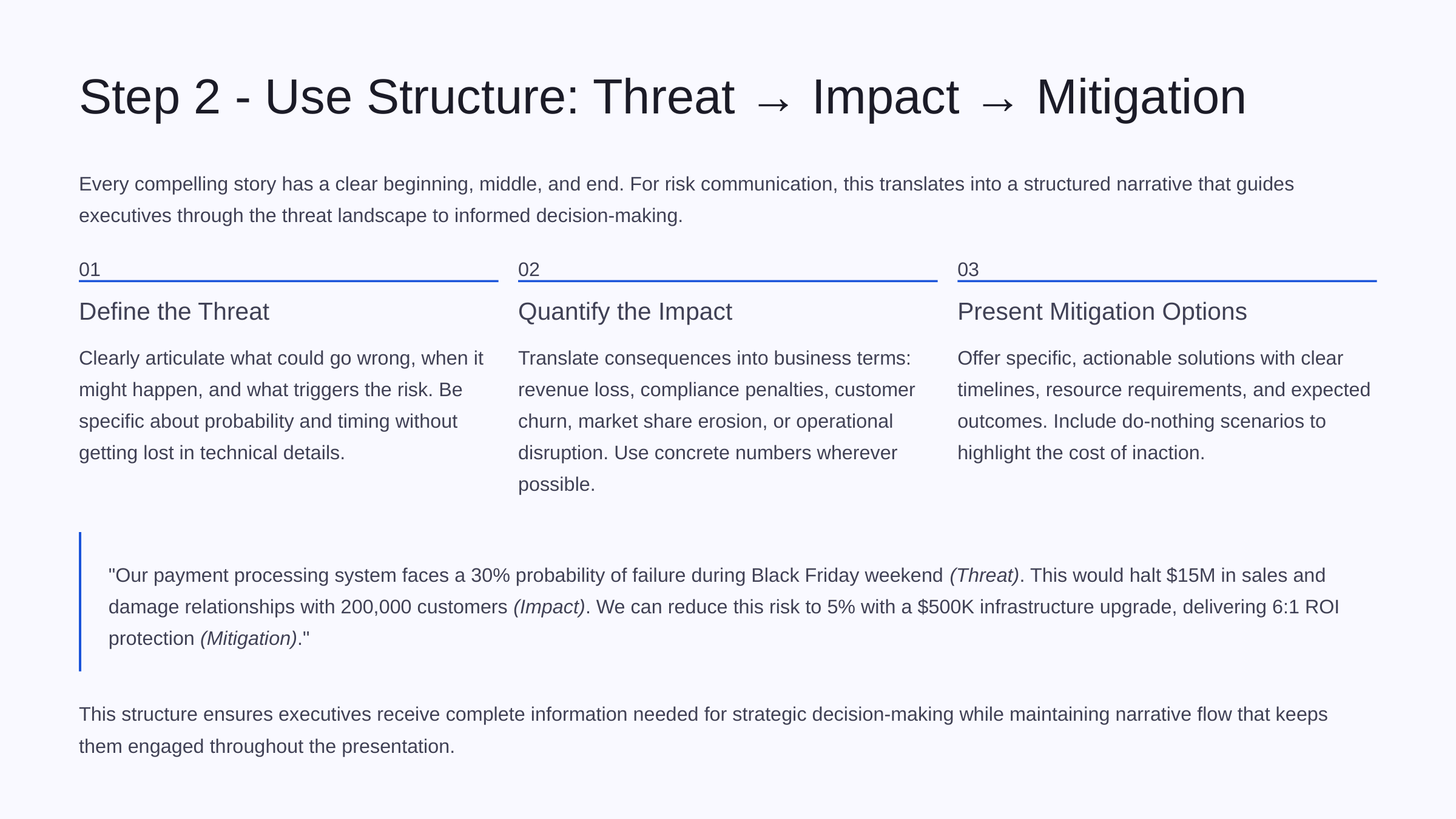

Step 2 - Use Structure: Threat → Impact → Mitigation
Every compelling story has a clear beginning, middle, and end. For risk communication, this translates into a structured narrative that guides executives through the threat landscape to informed decision-making.
01
02
03

Define the Threat
Quantify the Impact
Present Mitigation Options
Clearly articulate what could go wrong, when it might happen, and what triggers the risk. Be specific about probability and timing without getting lost in technical details.
Translate consequences into business terms: revenue loss, compliance penalties, customer churn, market share erosion, or operational disruption. Use concrete numbers wherever possible.
Offer specific, actionable solutions with clear timelines, resource requirements, and expected outcomes. Include do-nothing scenarios to highlight the cost of inaction.

"Our payment processing system faces a 30% probability of failure during Black Friday weekend (Threat). This would halt $15M in sales and damage relationships with 200,000 customers (Impact). We can reduce this risk to 5% with a $500K infrastructure upgrade, delivering 6:1 ROI protection (Mitigation)."
This structure ensures executives receive complete information needed for strategic decision-making while maintaining narrative flow that keeps them engaged throughout the presentation.